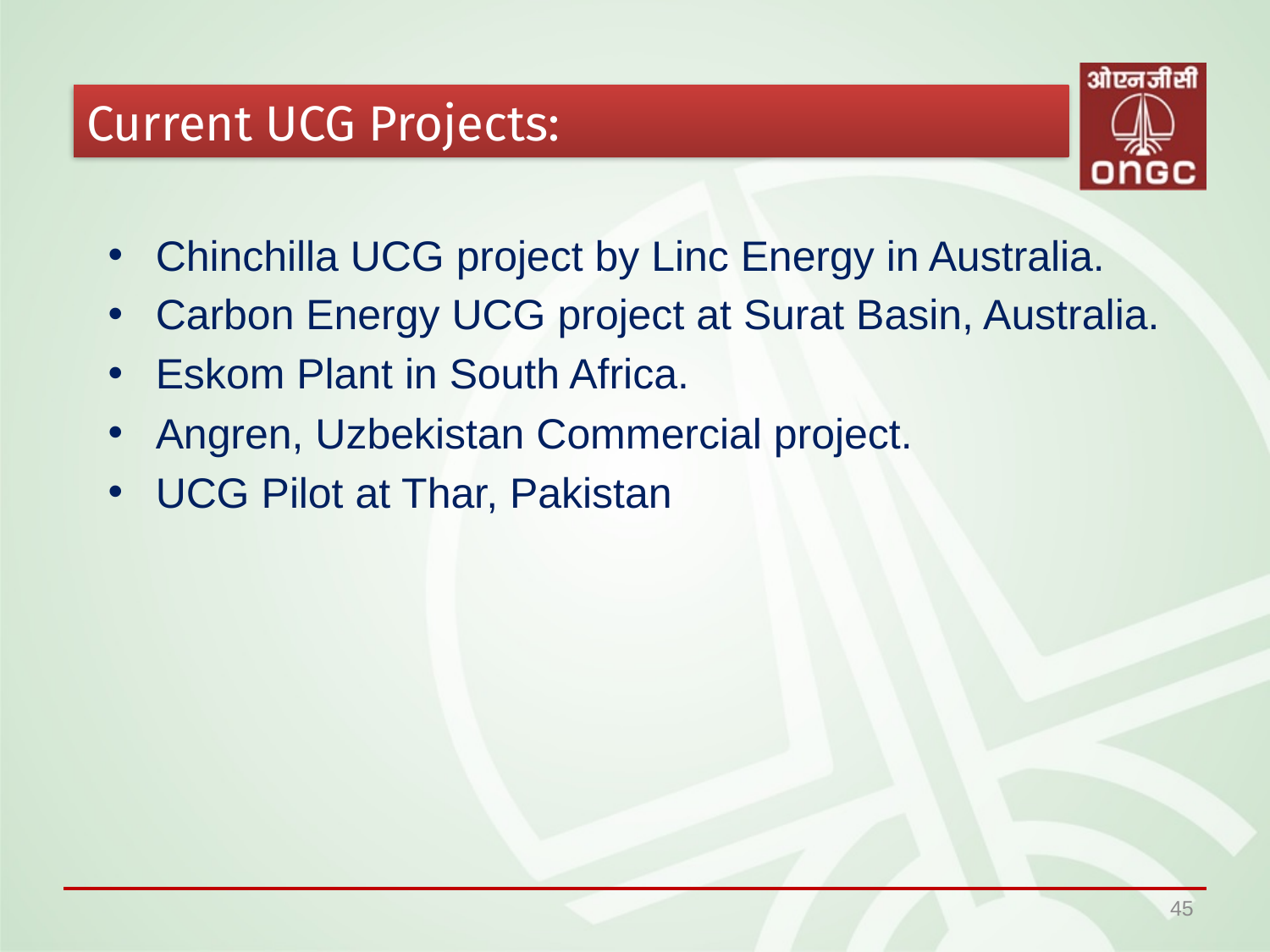

Current UCG Projects:
Chinchilla UCG project by Linc Energy in Australia.
Carbon Energy UCG project at Surat Basin, Australia.
Eskom Plant in South Africa.
Angren, Uzbekistan Commercial project.
UCG Pilot at Thar, Pakistan
45